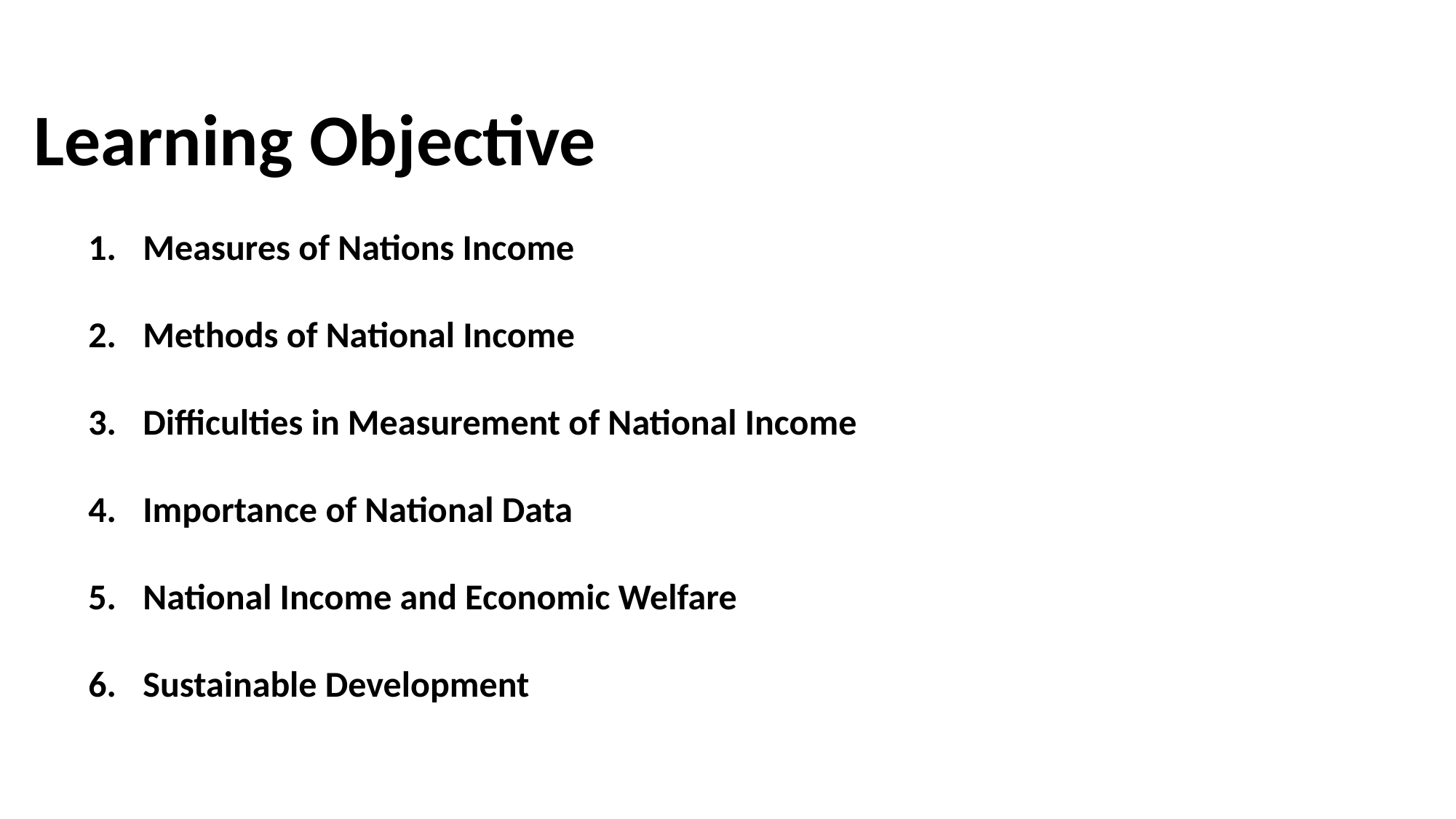

Learning Objective
Measures of Nations Income
Methods of National Income
Difficulties in Measurement of National Income
Importance of National Data
National Income and Economic Welfare
Sustainable Development